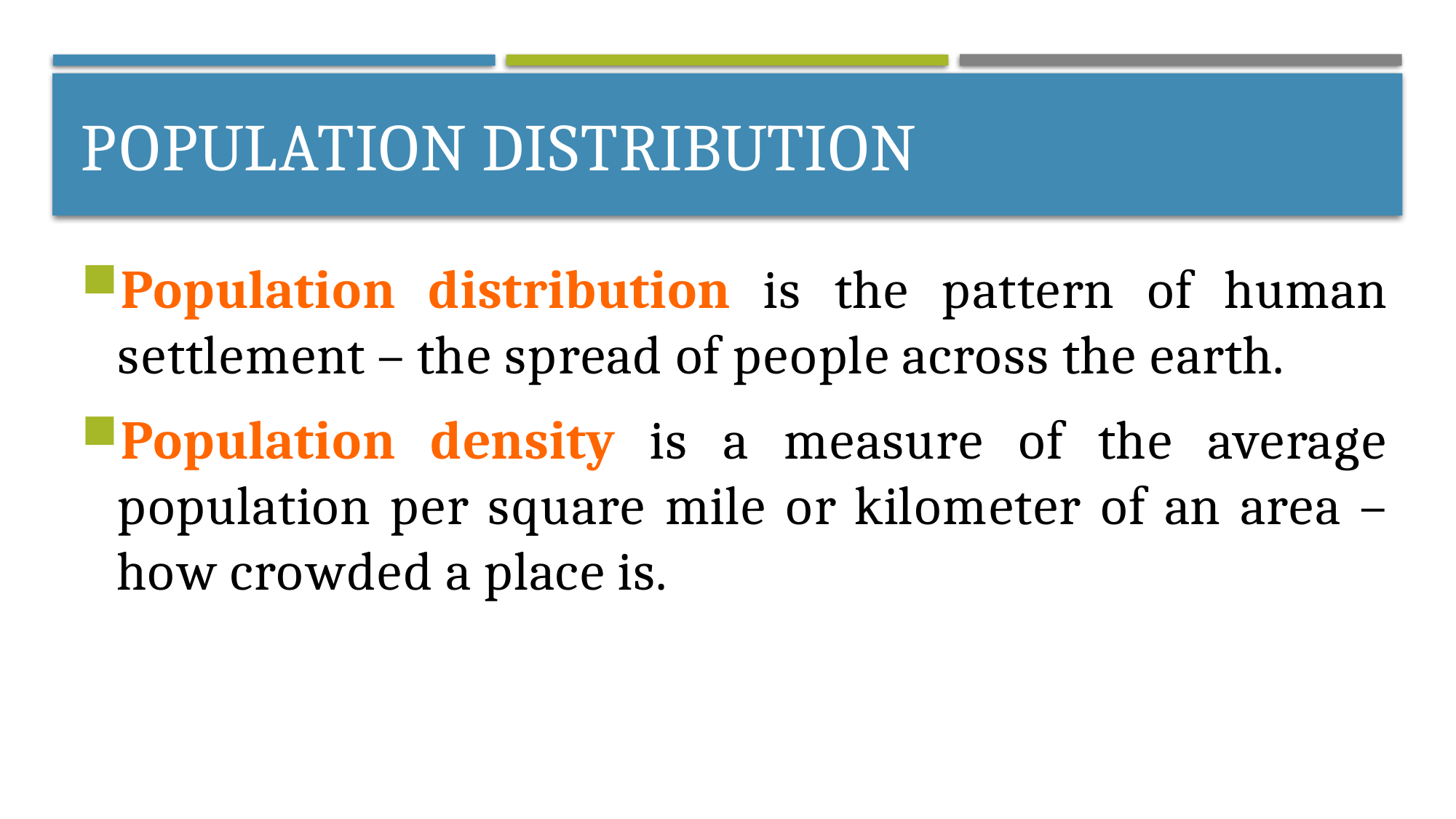

# Population distribution
Population distribution is the pattern of human settlement – the spread of people across the earth.
Population density is a measure of the average population per square mile or kilometer of an area – how crowded a place is.